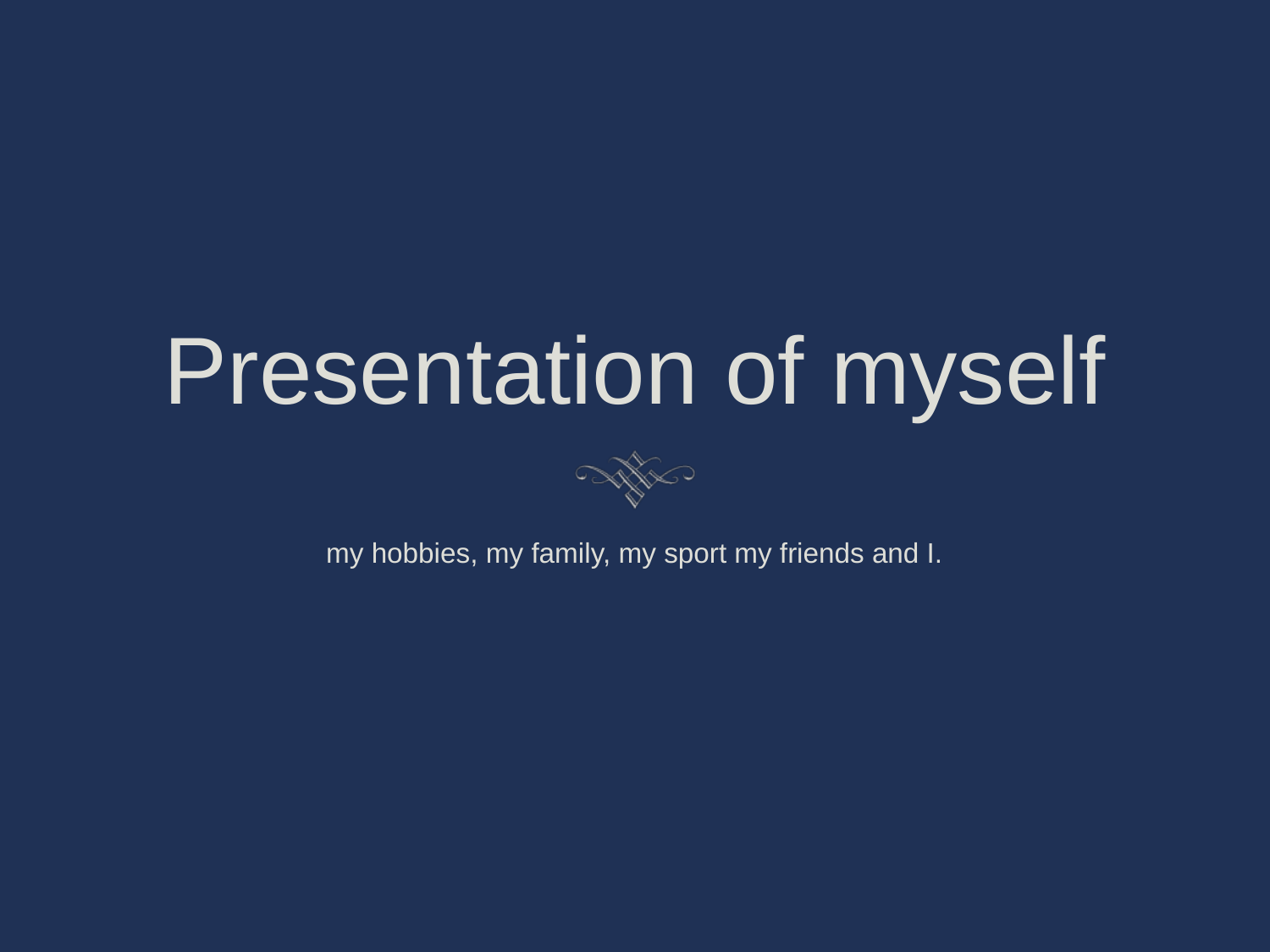

# Presentation of myself
my hobbies, my family, my sport my friends and I.